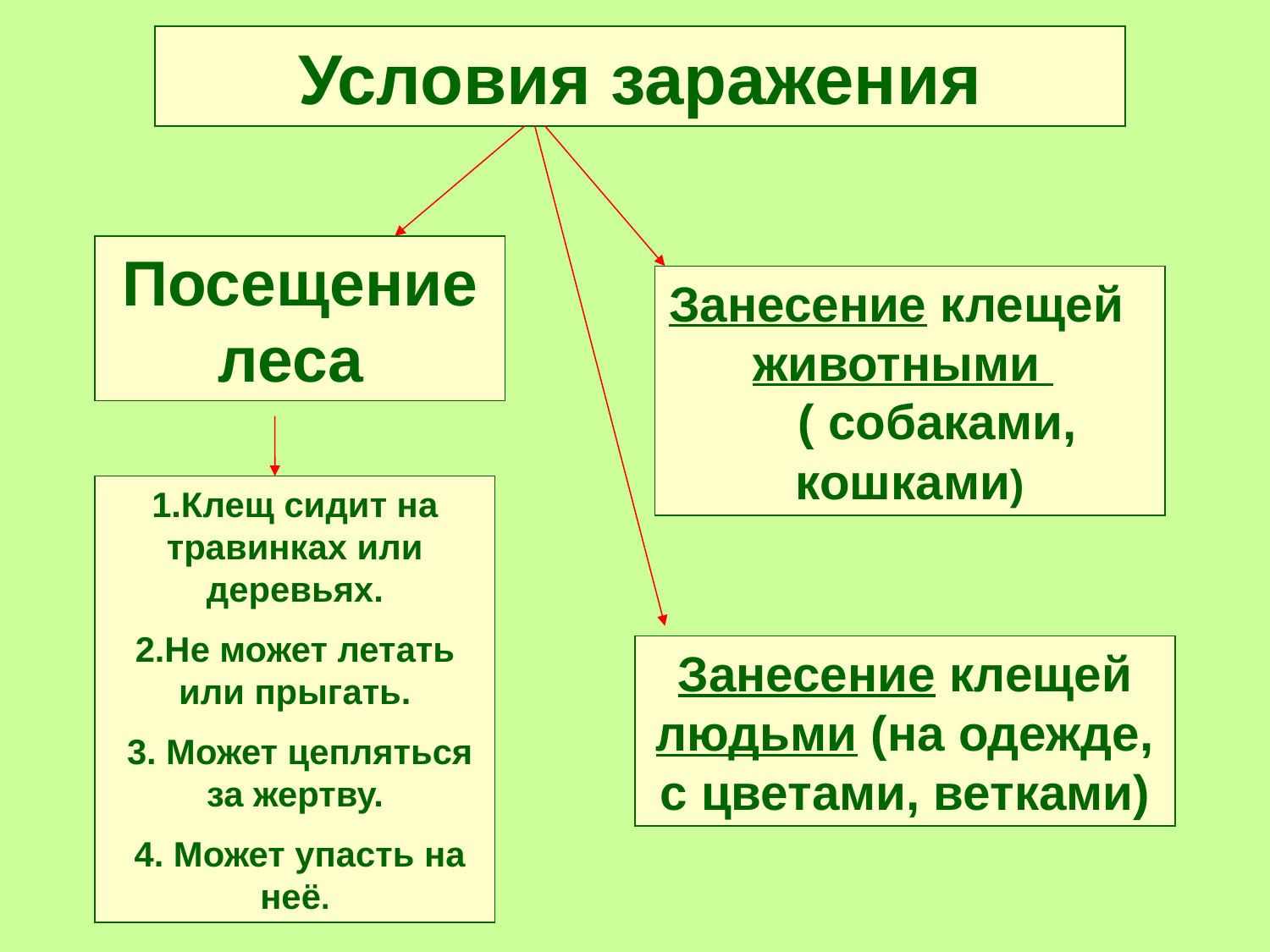

# Условия заражения

Посещение леса
Занесение клещей         животными             ( собаками, кошками)

1.Клещ сидит на травинках или деревьях.
2.Не может летать или прыгать.
 3. Может цепляться за жертву.
 4. Может упасть на неё.
Занесение клещей людьми (на одежде, с цветами, ветками)